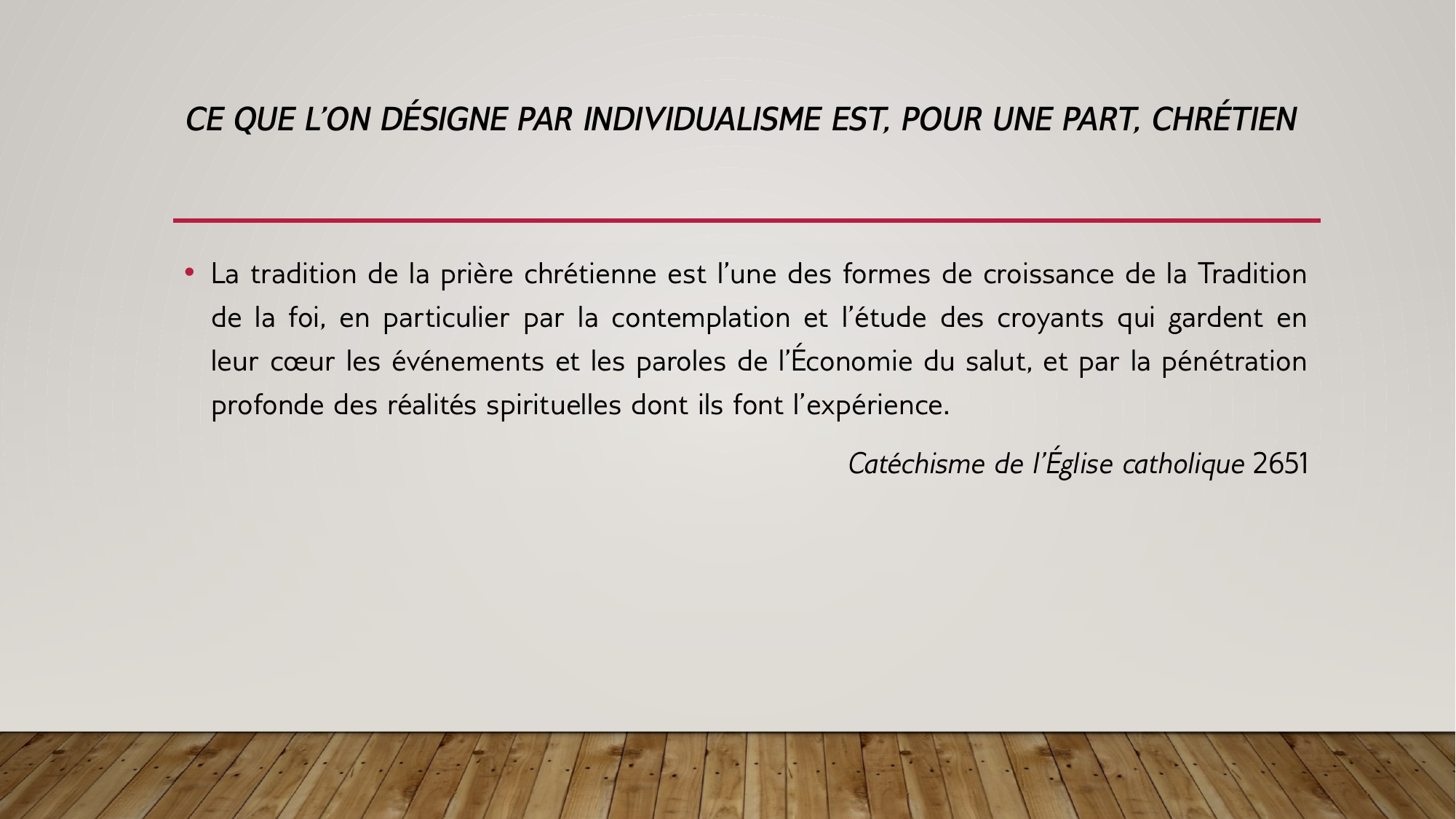

# Ce que l’on désigne par individualisme est, pour une part, chrétien
La tradition de la prière chrétienne est l’une des formes de croissance de la Tradition de la foi, en particulier par la contemplation et l’étude des croyants qui gardent en leur cœur les événements et les paroles de l’Économie du salut, et par la pénétration profonde des réalités spirituelles dont ils font l’expérience.
Catéchisme de l’Église catholique 2651